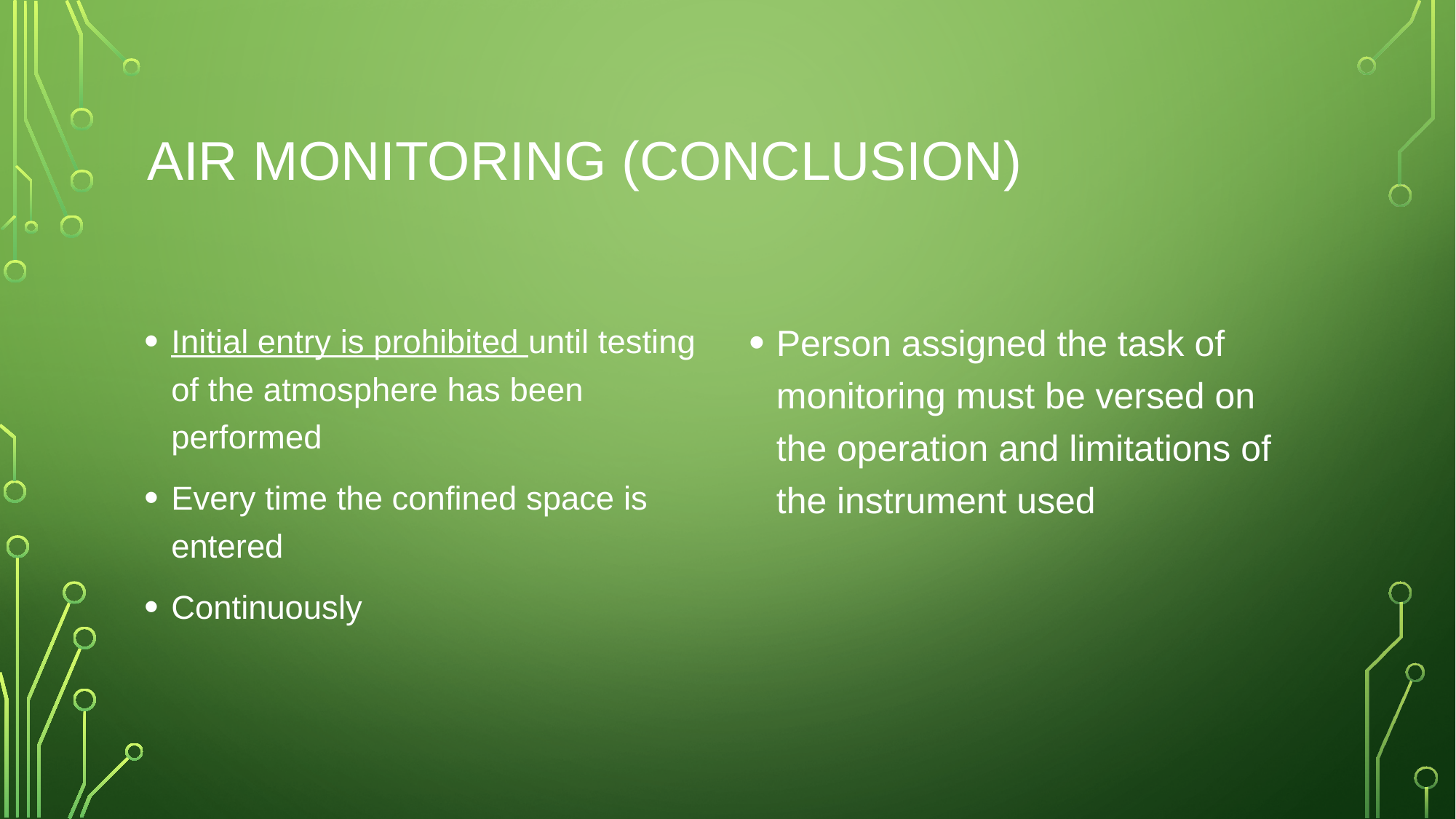

# Air monitoring (conclusion)
Person assigned the task of monitoring must be versed on the operation and limitations of the instrument used
Initial entry is prohibited until testing of the atmosphere has been performed
Every time the confined space is entered
Continuously